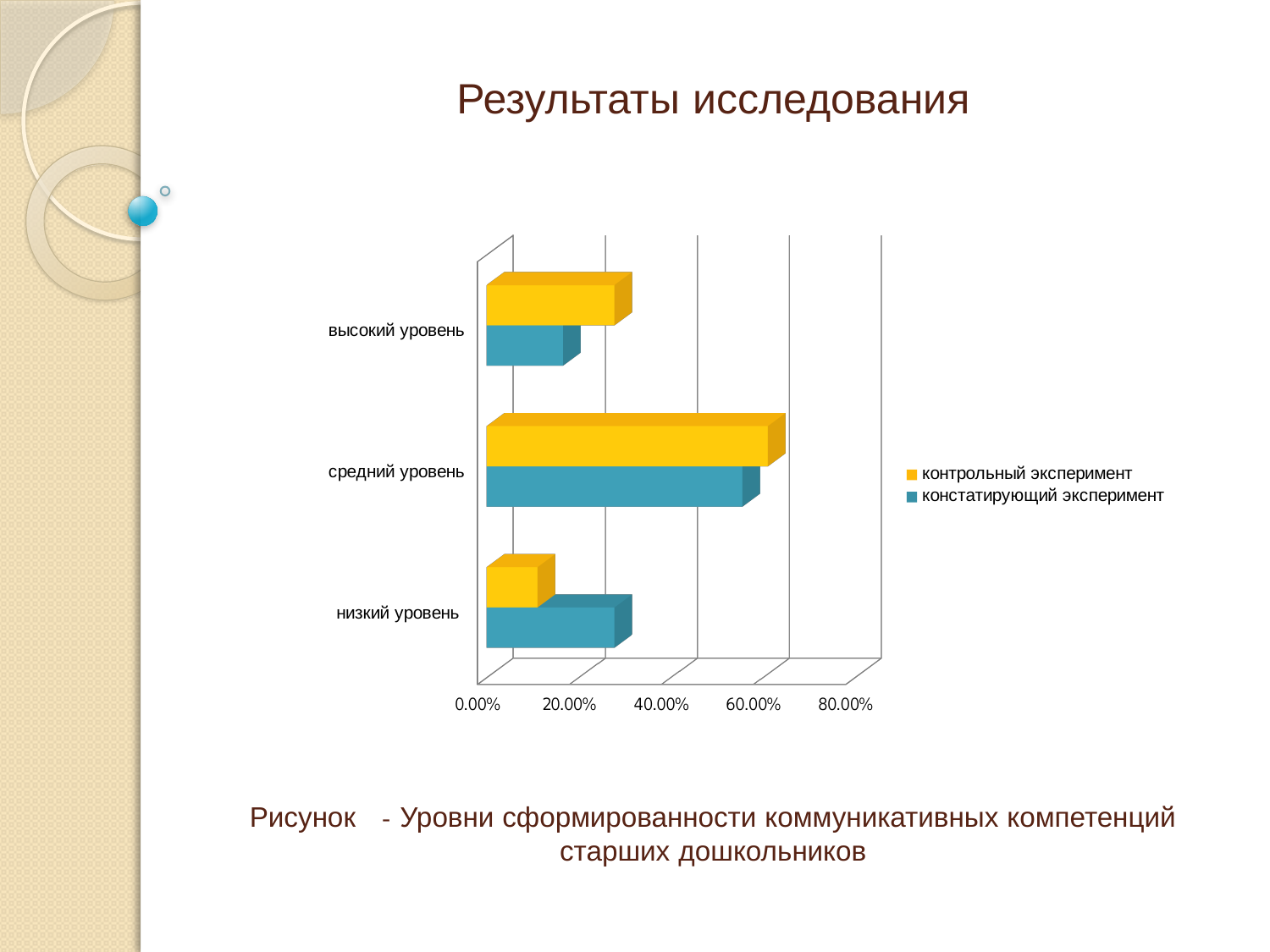

# Результаты исследования Рисунок   - Уровни сформированности коммуникативных компетенций старших дошкольников

[unsupported chart]